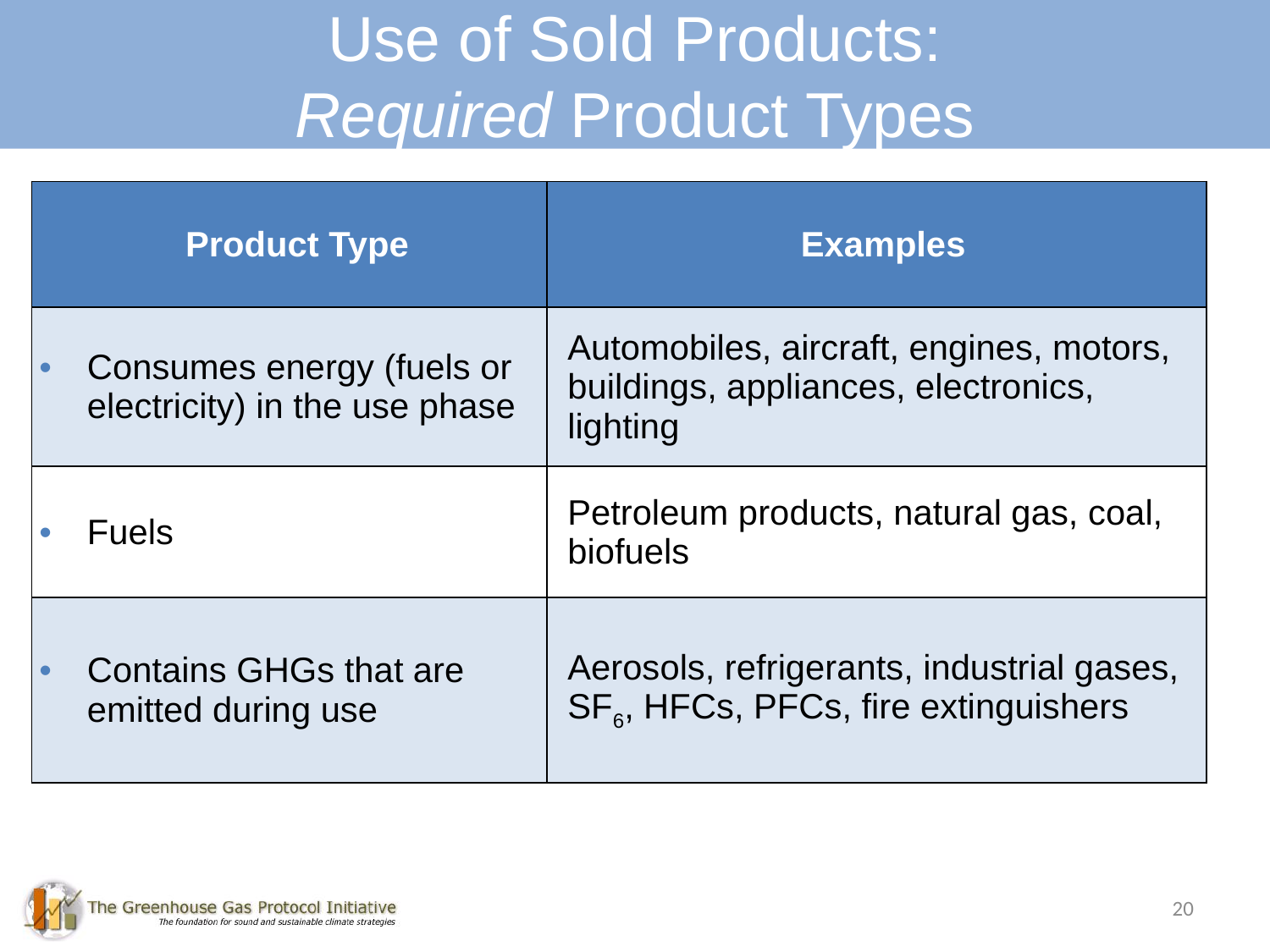

Use of Sold Products:
Required Product Types
| Product Type | Examples |
| --- | --- |
| Consumes energy (fuels or electricity) in the use phase | Automobiles, aircraft, engines, motors, buildings, appliances, electronics, lighting |
| Fuels | Petroleum products, natural gas, coal, biofuels |
| Contains GHGs that are emitted during use | Aerosols, refrigerants, industrial gases, SF6, HFCs, PFCs, fire extinguishers |
20